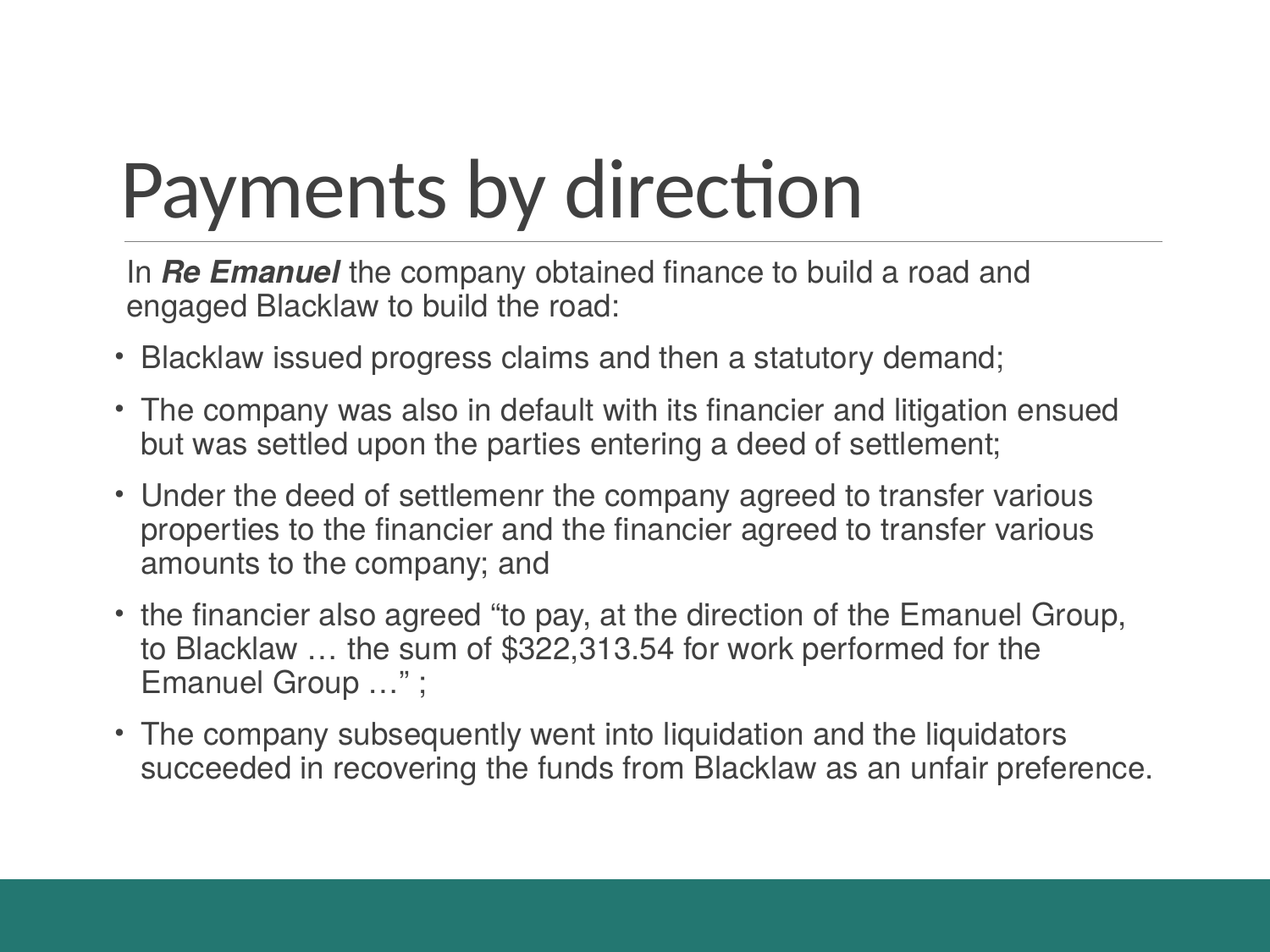

# Payments by direction
In Re Emanuel the company obtained finance to build a road and engaged Blacklaw to build the road:
Blacklaw issued progress claims and then a statutory demand;
The company was also in default with its financier and litigation ensued but was settled upon the parties entering a deed of settlement;
Under the deed of settlemenr the company agreed to transfer various properties to the financier and the financier agreed to transfer various amounts to the company; and
the financier also agreed “to pay, at the direction of the Emanuel Group, to Blacklaw … the sum of $322,313.54 for work performed for the Emanuel Group …” ;
The company subsequently went into liquidation and the liquidators succeeded in recovering the funds from Blacklaw as an unfair preference.